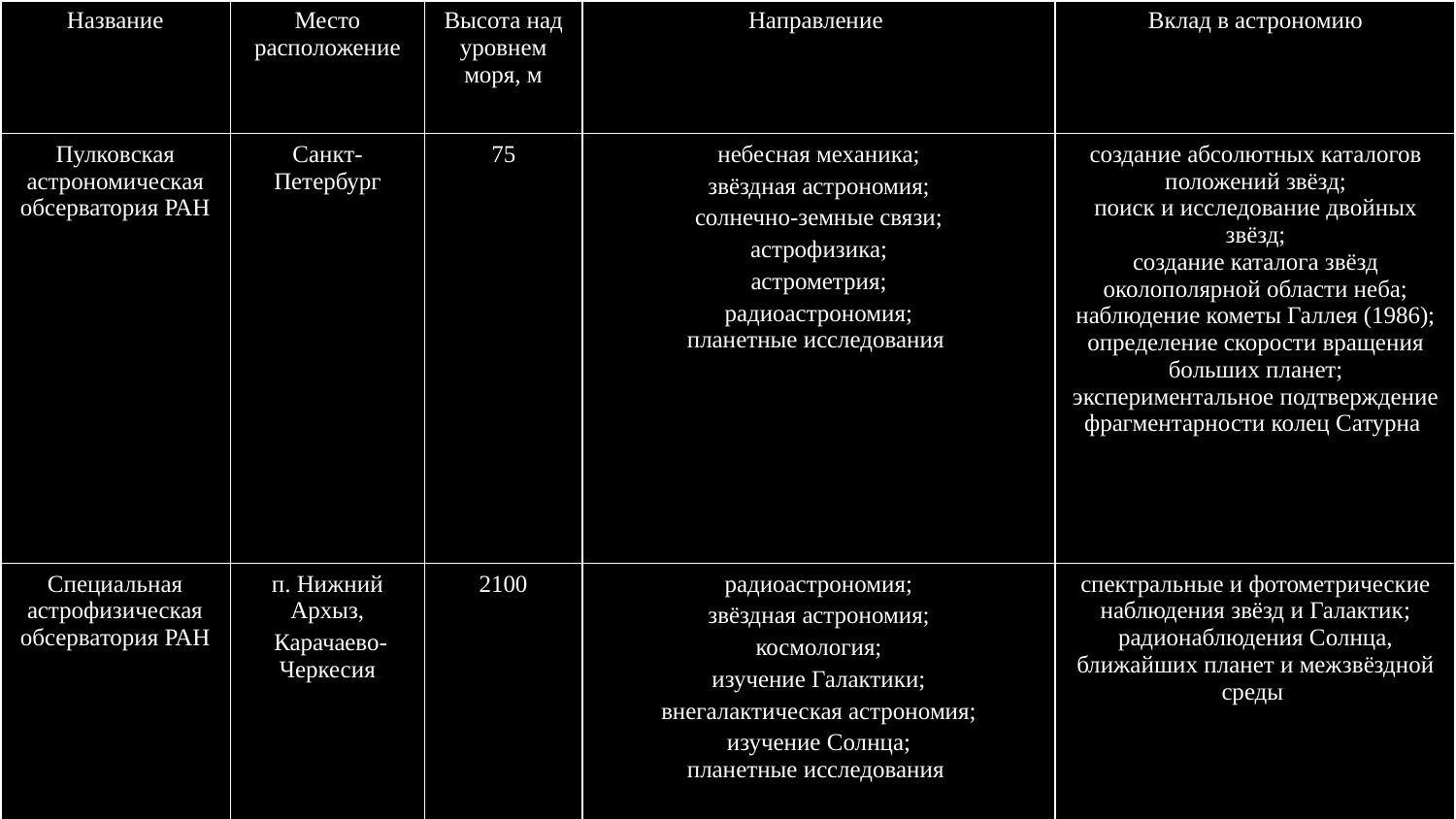

| Название | Место расположение | Высота над уровнем моря, м | Направление | Вклад в астрономию |
| --- | --- | --- | --- | --- |
| Пулковская астрономическая обсерватория РАН | Санкт-Петербург | 75 | небесная механика; звёздная астрономия; солнечно-земные связи; астрофизика; астрометрия; радиоастрономия; планетные исследования | создание абсолютных каталогов положений звёзд; поиск и исследование двойных звёзд; создание каталога звёзд околополярной области неба; наблюдение кометы Галлея (1986); определение скорости вращения больших планет; экспериментальное подтверждение фрагментарности колец Сатурна |
| Специальная астрофизическая обсерватория РАН | п. Нижний Архыз, Карачаево-Черкесия | 2100 | радиоастрономия; звёздная астрономия; космология; изучение Галактики; внегалактическая астрономия; изучение Солнца; планетные исследования | спектральные и фотометрические наблюдения звёзд и Галактик; радионаблюдения Солнца, ближайших планет и межзвёздной среды |